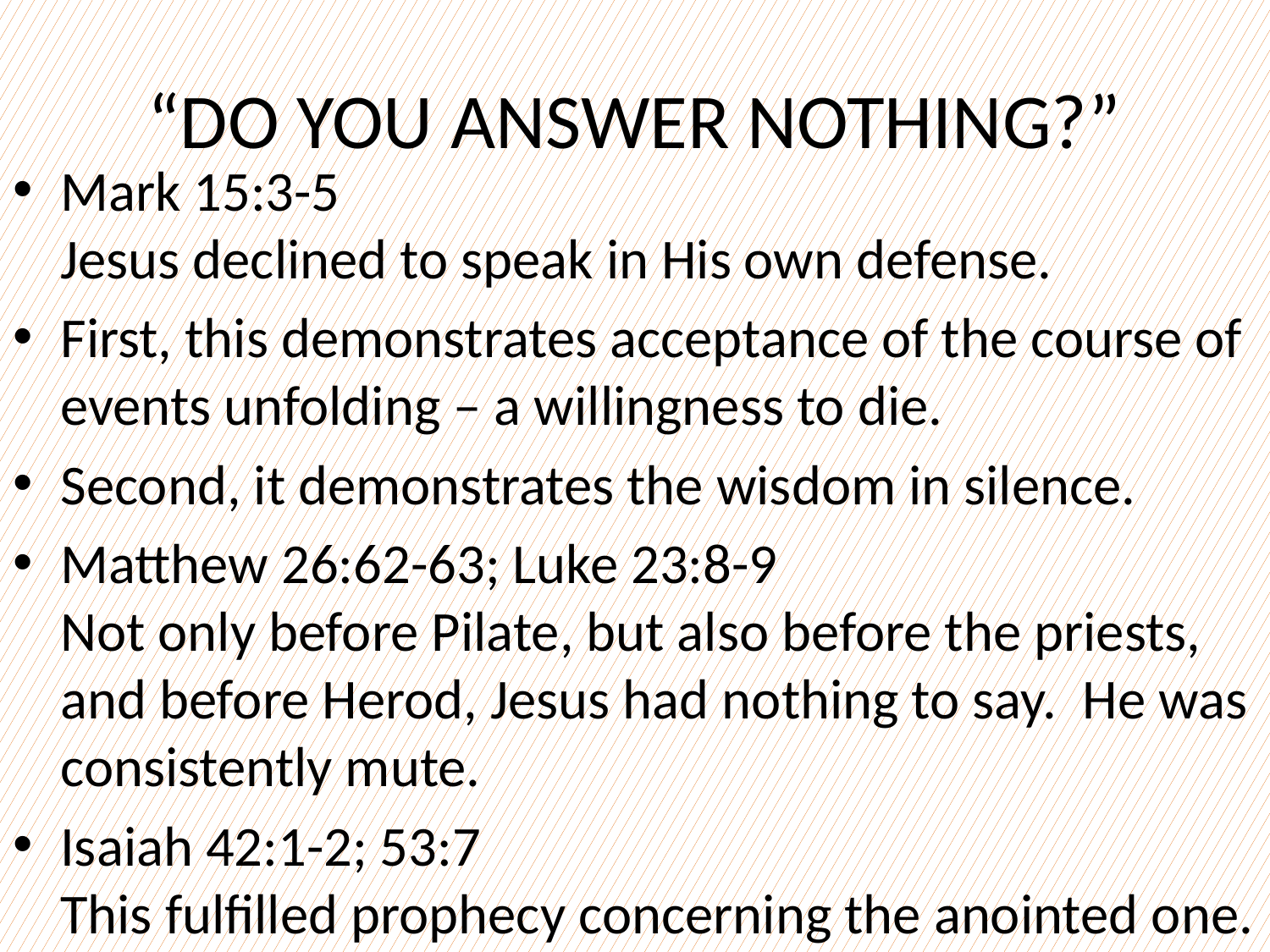

# “DO YOU ANSWER NOTHING?”
Mark 15:3-5
Jesus declined to speak in His own defense.
First, this demonstrates acceptance of the course of events unfolding – a willingness to die.
Second, it demonstrates the wisdom in silence.
Matthew 26:62-63; Luke 23:8-9
Not only before Pilate, but also before the priests, and before Herod, Jesus had nothing to say.  He was consistently mute.
Isaiah 42:1-2; 53:7
This fulfilled prophecy concerning the anointed one.